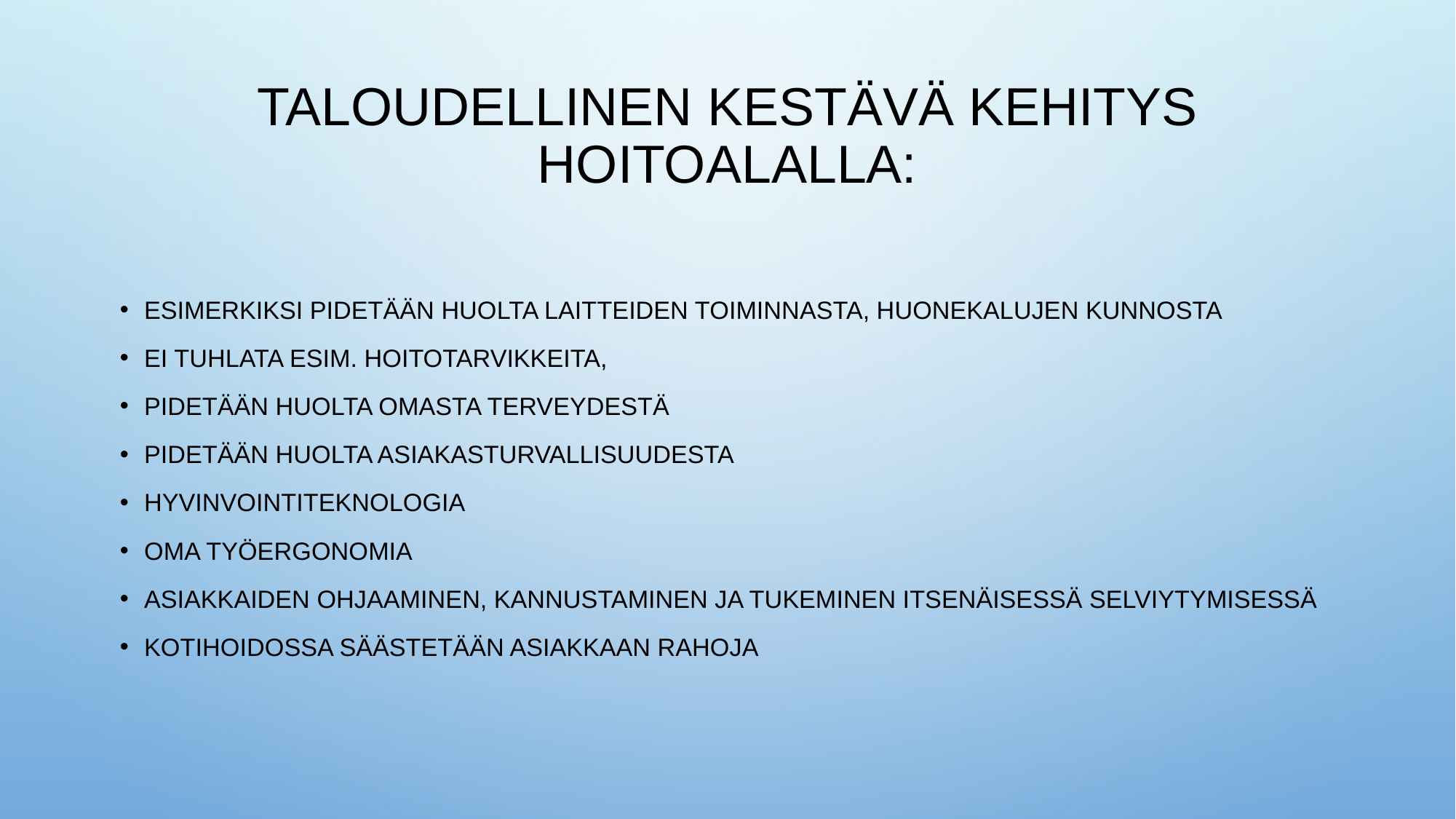

# Taloudellinen kestävä kehitys hoitoalalla:
Esimerkiksi pidetään huolta laitteiden toiminnasta, huonekalujen kunnosta
ei tuhlata esim. hoitotarvikkeita,
pidetään huolta omasta terveydestä
pidetään huolta asiakasturvallisuudesta
hyvinvointiteknologia
oma työergonomia
asiakkaiden ohjaaminen, kannustaminen ja tukeminen itsenäisessä selviytymisessä
Kotihoidossa säästetään asiakkaan rahoja